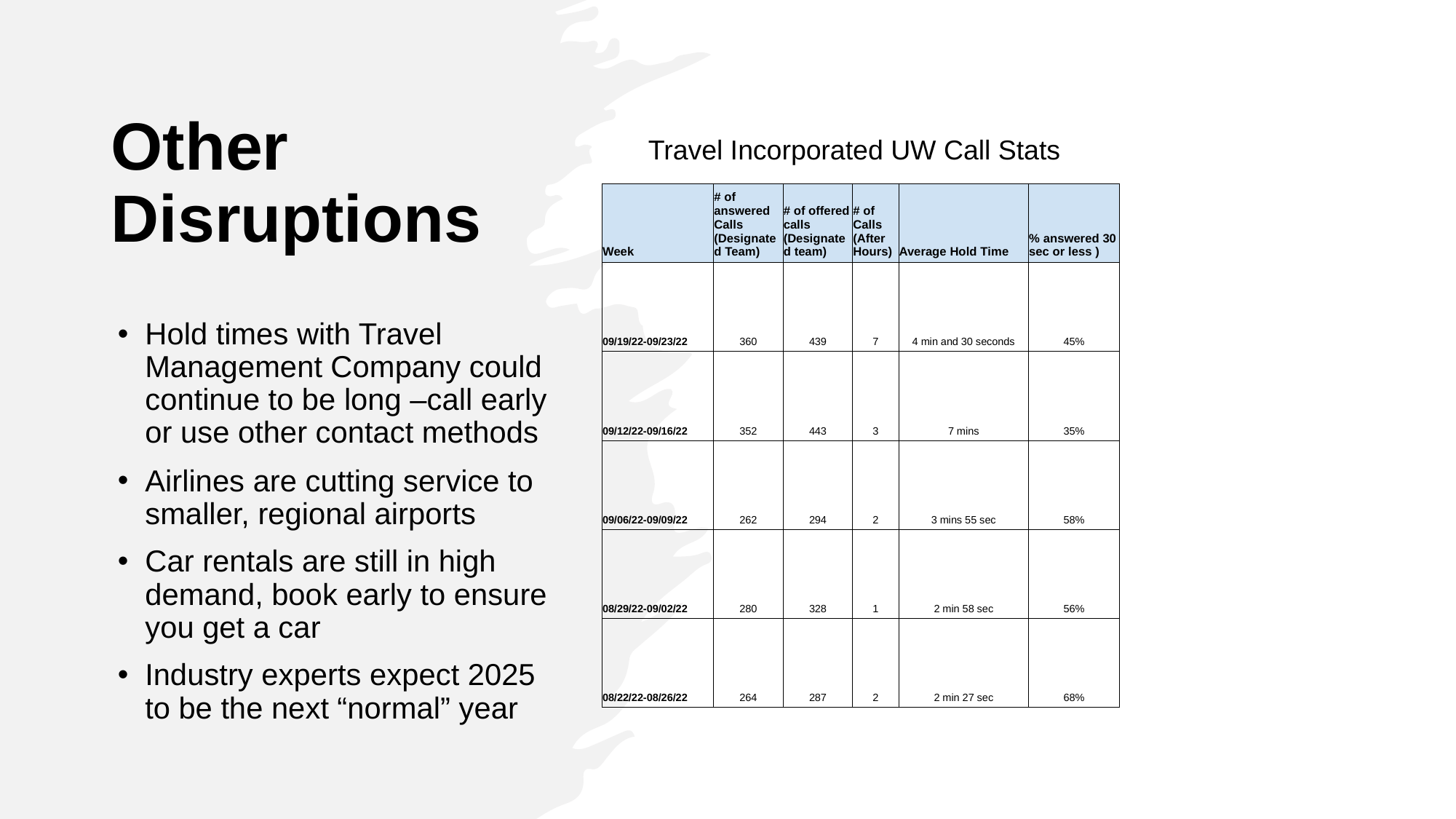

# Other Disruptions
Travel Incorporated UW Call Stats
| Week | # of answered Calls (Designated Team) | # of offered calls (Designated team) | # of Calls (After Hours) | Average Hold Time | % answered 30 sec or less ) |
| --- | --- | --- | --- | --- | --- |
| 09/19/22-09/23/22 | 360 | 439 | 7 | 4 min and 30 seconds | 45% |
| 09/12/22-09/16/22 | 352 | 443 | 3 | 7 mins | 35% |
| 09/06/22-09/09/22 | 262 | 294 | 2 | 3 mins 55 sec | 58% |
| 08/29/22-09/02/22 | 280 | 328 | 1 | 2 min 58 sec | 56% |
| 08/22/22-08/26/22 | 264 | 287 | 2 | 2 min 27 sec | 68% |
Hold times with Travel Management Company could continue to be long –call early or use other contact methods
Airlines are cutting service to smaller, regional airports
Car rentals are still in high demand, book early to ensure you get a car
Industry experts expect 2025 to be the next “normal” year